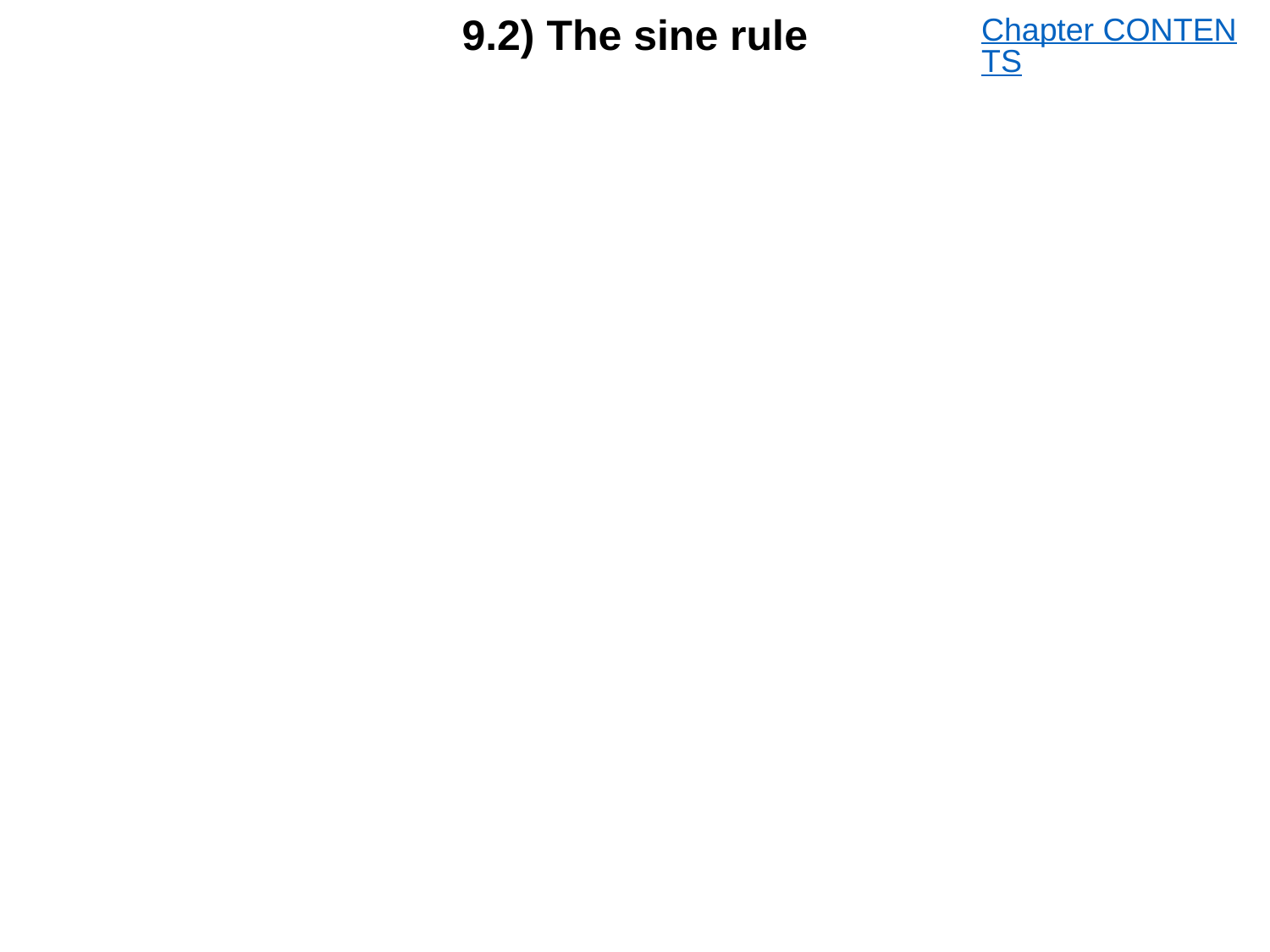

# 9.2) The sine rule
Chapter CONTENTS